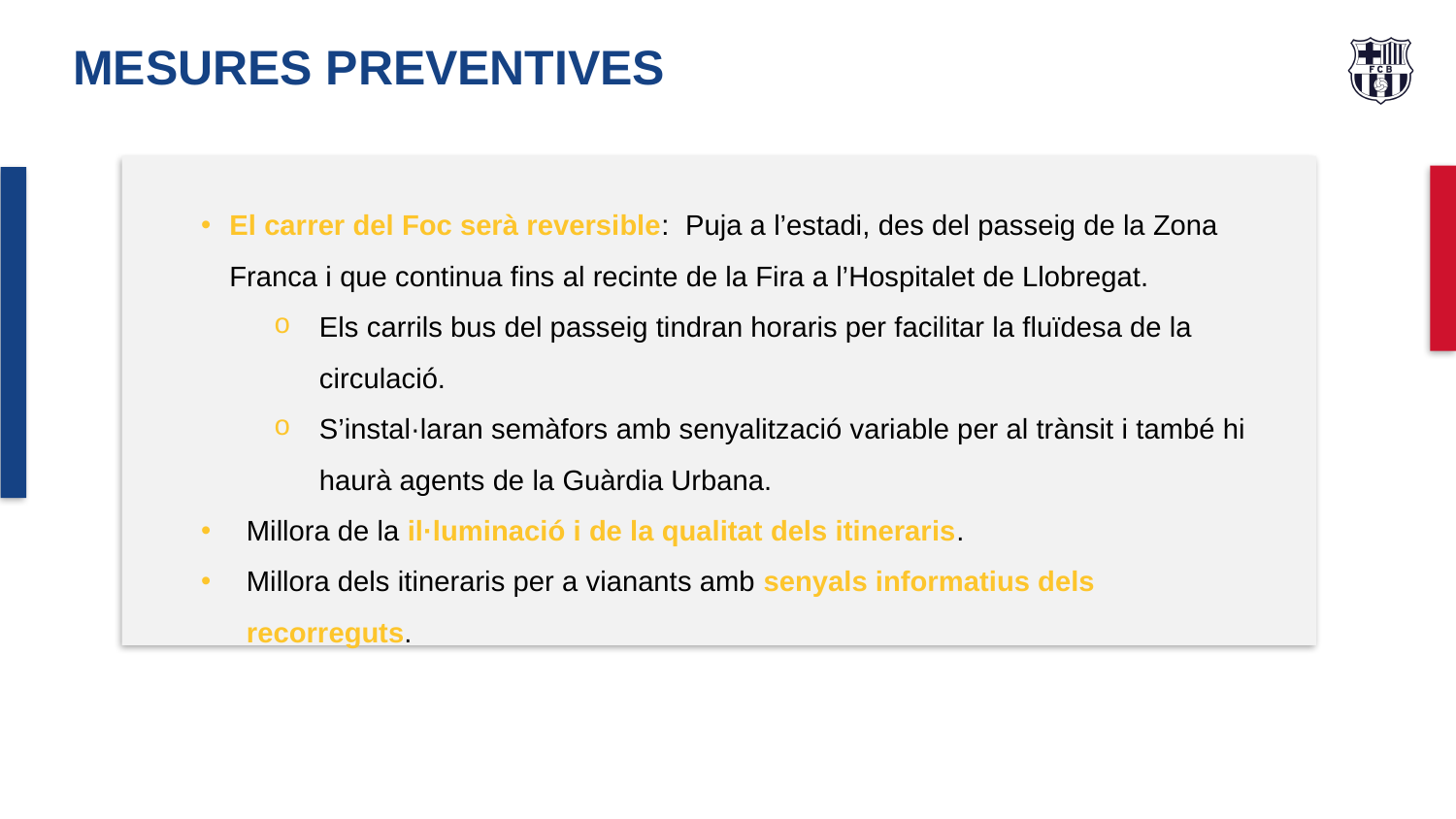

MESURES PREVENTIVES

El carrer del Foc serà reversible:  Puja a l’estadi, des del passeig de la Zona Franca i que continua fins al recinte de la Fira a l’Hospitalet de Llobregat.
Els carrils bus del passeig tindran horaris per facilitar la fluïdesa de la circulació.
S’instal·laran semàfors amb senyalització variable per al trànsit i també hi haurà agents de la Guàrdia Urbana.
Millora de la il·luminació i de la qualitat dels itineraris.
Millora dels itineraris per a vianants amb senyals informatius dels recorreguts.